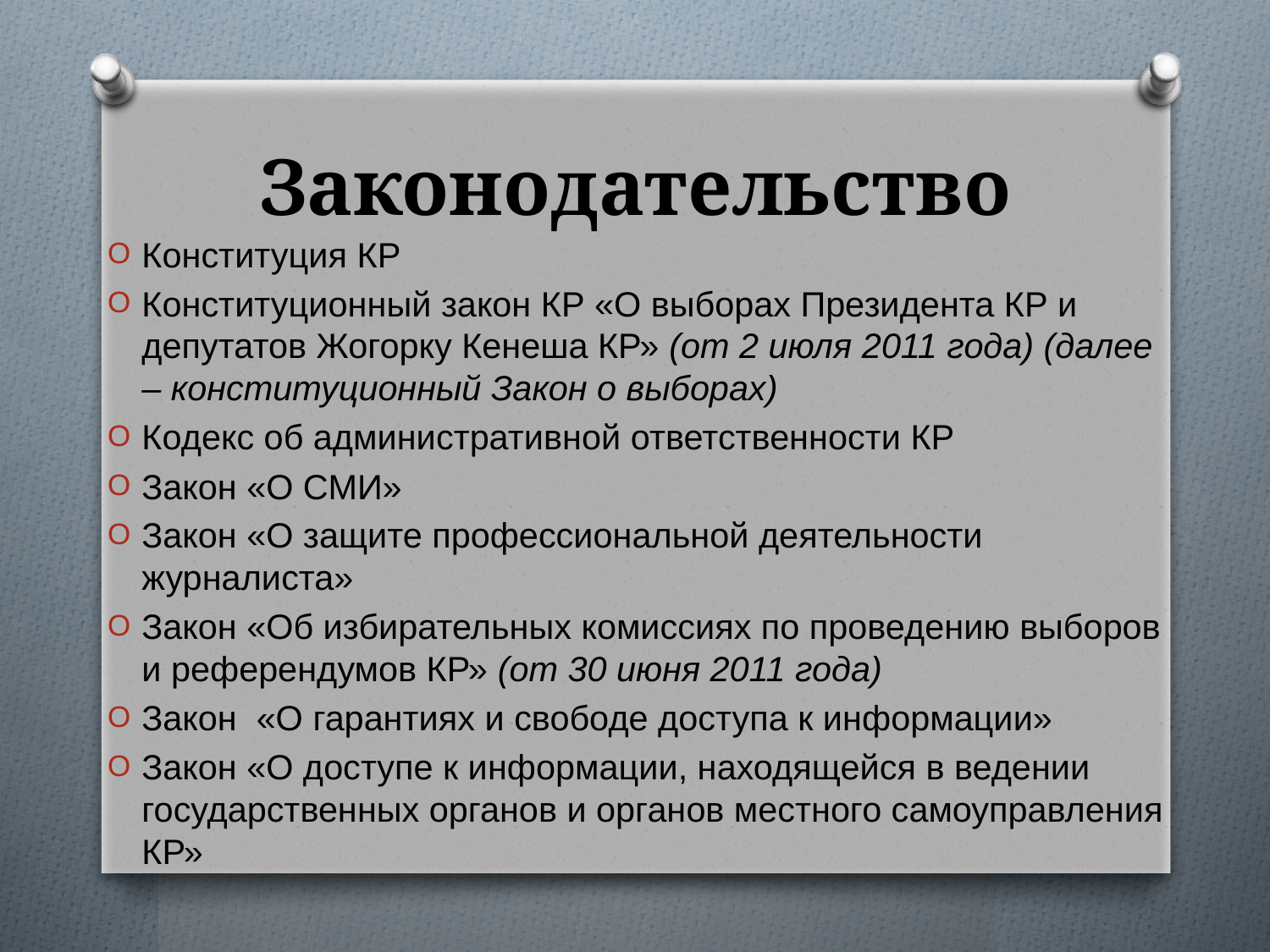

# Законодательство
Конституция КР
Конституционный закон КР «О выборах Президента КР и депутатов Жогорку Кенеша КР» (от 2 июля 2011 года) (далее – конституционный Закон о выборах)
Кодекс об административной ответственности КР
Закон «О СМИ»
Закон «О защите профессиональной деятельности журналиста»
Закон «Об избирательных комиссиях по проведению выборов и референдумов КР» (от 30 июня 2011 года)
Закон  «О гарантиях и свободе доступа к информации»
Закон «О доступе к информации, находящейся в ведении государственных органов и органов местного самоуправления КР»